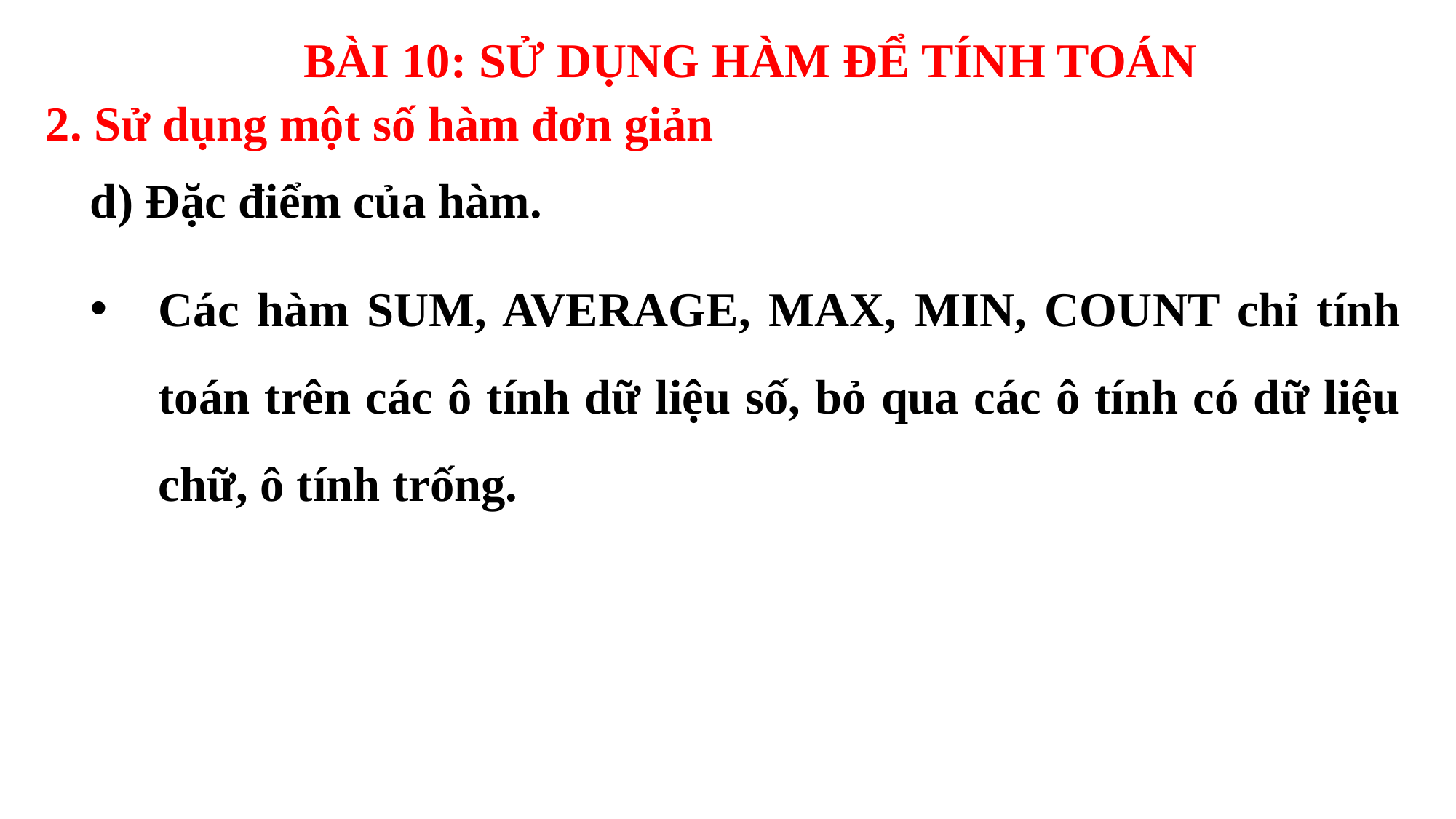

BÀI 10: SỬ DỤNG HÀM ĐỂ TÍNH TOÁN
2. Sử dụng một số hàm đơn giản
d) Đặc điểm của hàm.
Các hàm SUM, AVERAGE, MAX, MIN, COUNT chỉ tính toán trên các ô tính dữ liệu số, bỏ qua các ô tính có dữ liệu chữ, ô tính trống.